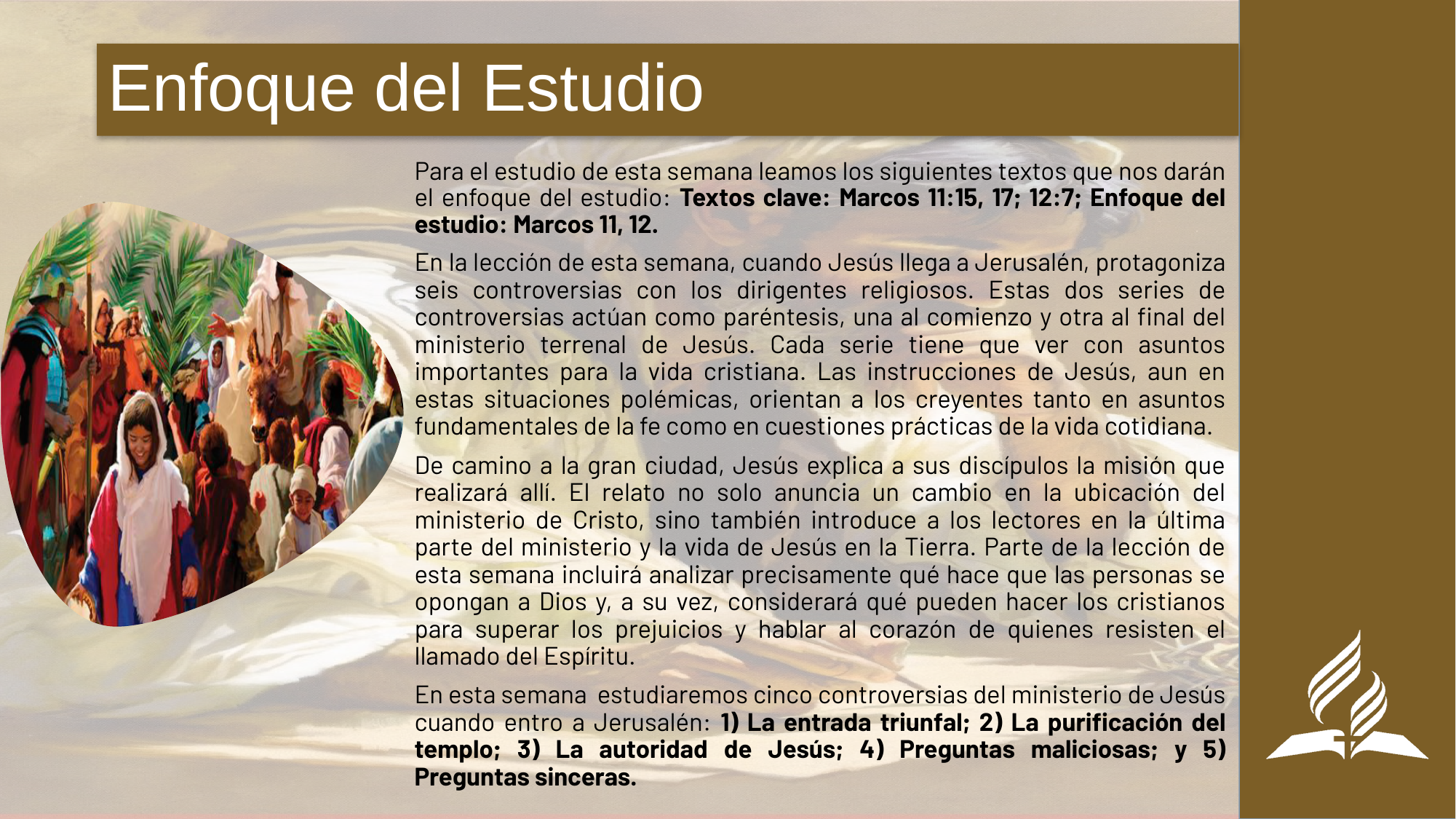

# Enfoque del Estudio
Para el estudio de esta semana leamos los siguientes textos que nos darán el enfoque del estudio: Textos clave: Marcos 11:15, 17; 12:7; Enfoque del estudio: Marcos 11, 12.
En la lección de esta semana, cuando Jesús llega a Jerusalén, protagoniza seis controversias con los dirigentes religiosos. Estas dos series de controversias actúan como paréntesis, una al comienzo y otra al final del ministerio terrenal de Jesús. Cada serie tiene que ver con asuntos importantes para la vida cristiana. Las instrucciones de Jesús, aun en estas situaciones polémicas, orientan a los creyentes tanto en asuntos fundamentales de la fe como en cuestiones prácticas de la vida cotidiana.
De camino a la gran ciudad, Jesús explica a sus discípulos la misión que realizará allí. El relato no solo anuncia un cambio en la ubicación del ministerio de Cristo, sino también introduce a los lectores en la última parte del ministerio y la vida de Jesús en la Tierra. Parte de la lección de esta semana incluirá analizar precisamente qué hace que las personas se opongan a Dios y, a su vez, considerará qué pueden hacer los cristianos para superar los prejuicios y hablar al corazón de quienes resisten el llamado del Espíritu.
En esta semana  estudiaremos cinco controversias del ministerio de Jesús cuando entro a Jerusalén: 1) La entrada triunfal; 2) La purificación del templo; 3) La autoridad de Jesús; 4) Preguntas maliciosas; y 5) Preguntas sinceras.